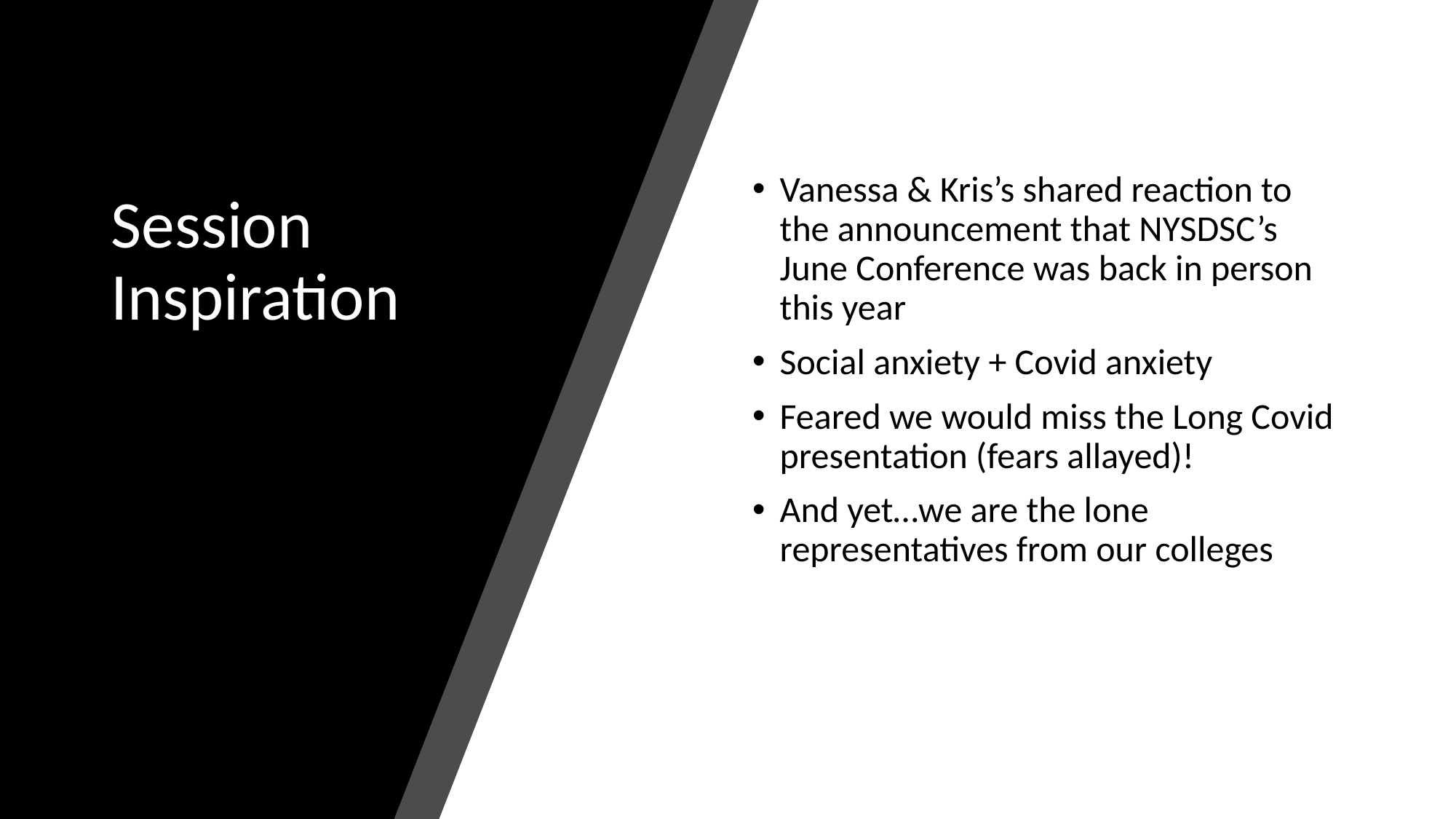

# Session Inspiration
Vanessa & Kris’s shared reaction to the announcement that NYSDSC’s June Conference was back in person this year
Social anxiety + Covid anxiety
Feared we would miss the Long Covid presentation (fears allayed)!
And yet…we are the lone representatives from our colleges